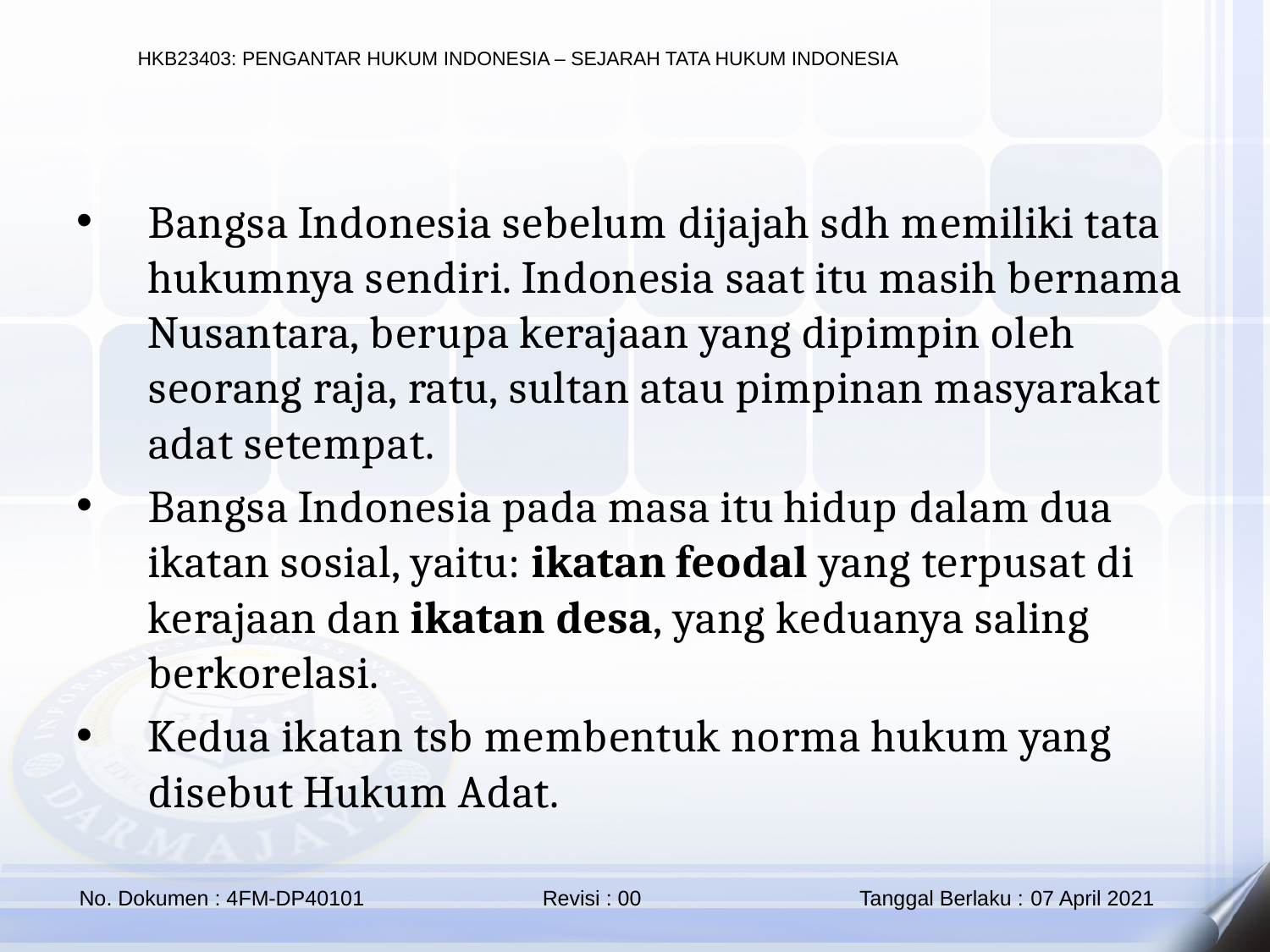

Bangsa Indonesia sebelum dijajah sdh memiliki tata hukumnya sendiri. Indonesia saat itu masih bernama Nusantara, berupa kerajaan yang dipimpin oleh seorang raja, ratu, sultan atau pimpinan masyarakat adat setempat.
Bangsa Indonesia pada masa itu hidup dalam dua ikatan sosial, yaitu: ikatan feodal yang terpusat di kerajaan dan ikatan desa, yang keduanya saling berkorelasi.
Kedua ikatan tsb membentuk norma hukum yang disebut Hukum Adat.